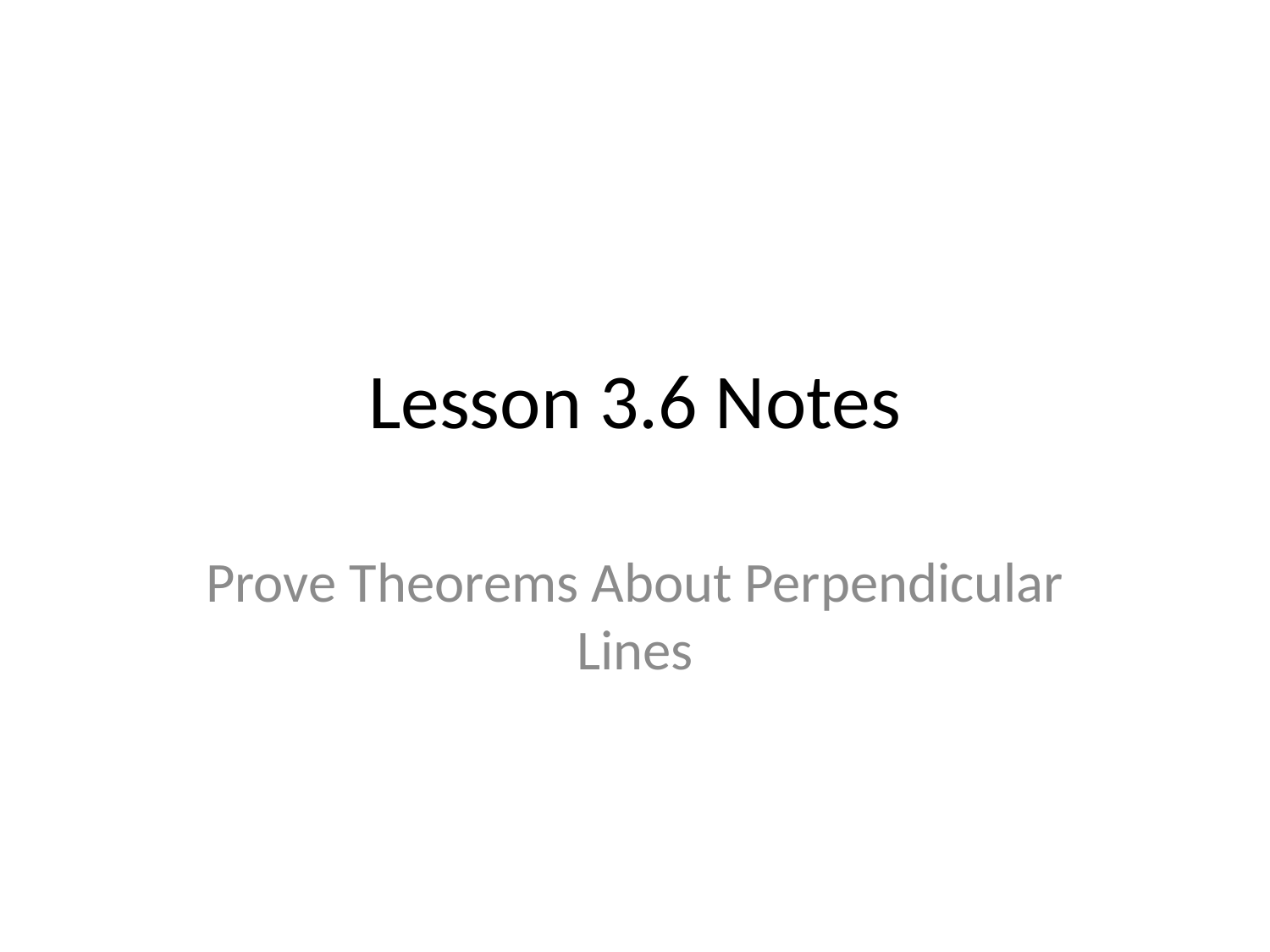

# Lesson 3.6 Notes
Prove Theorems About Perpendicular Lines